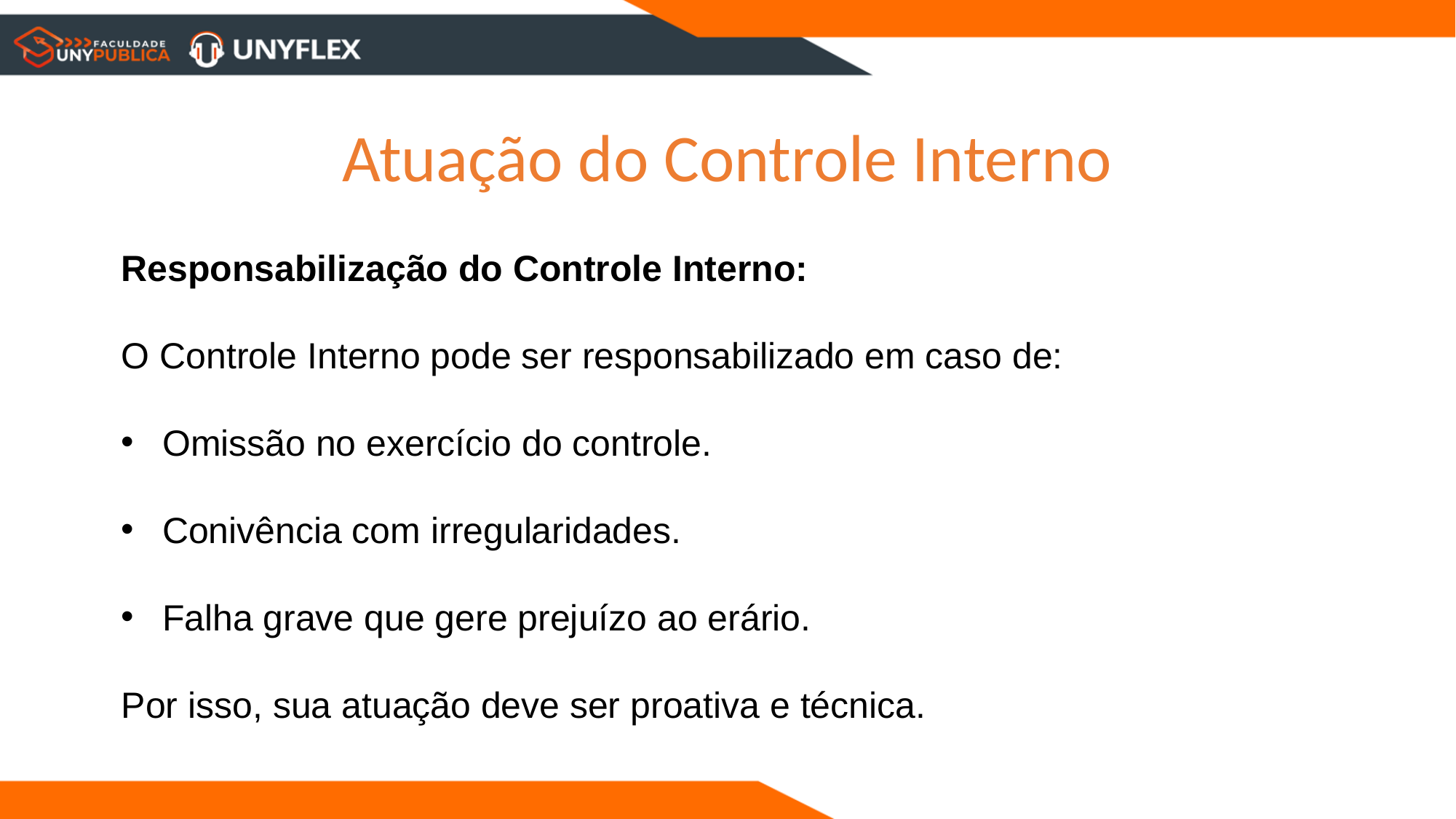

Atuação do Controle Interno
Responsabilização do Controle Interno:

O Controle Interno pode ser responsabilizado em caso de:

Omissão no exercício do controle.

Conivência com irregularidades.

Falha grave que gere prejuízo ao erário.

Por isso, sua atuação deve ser proativa e técnica.